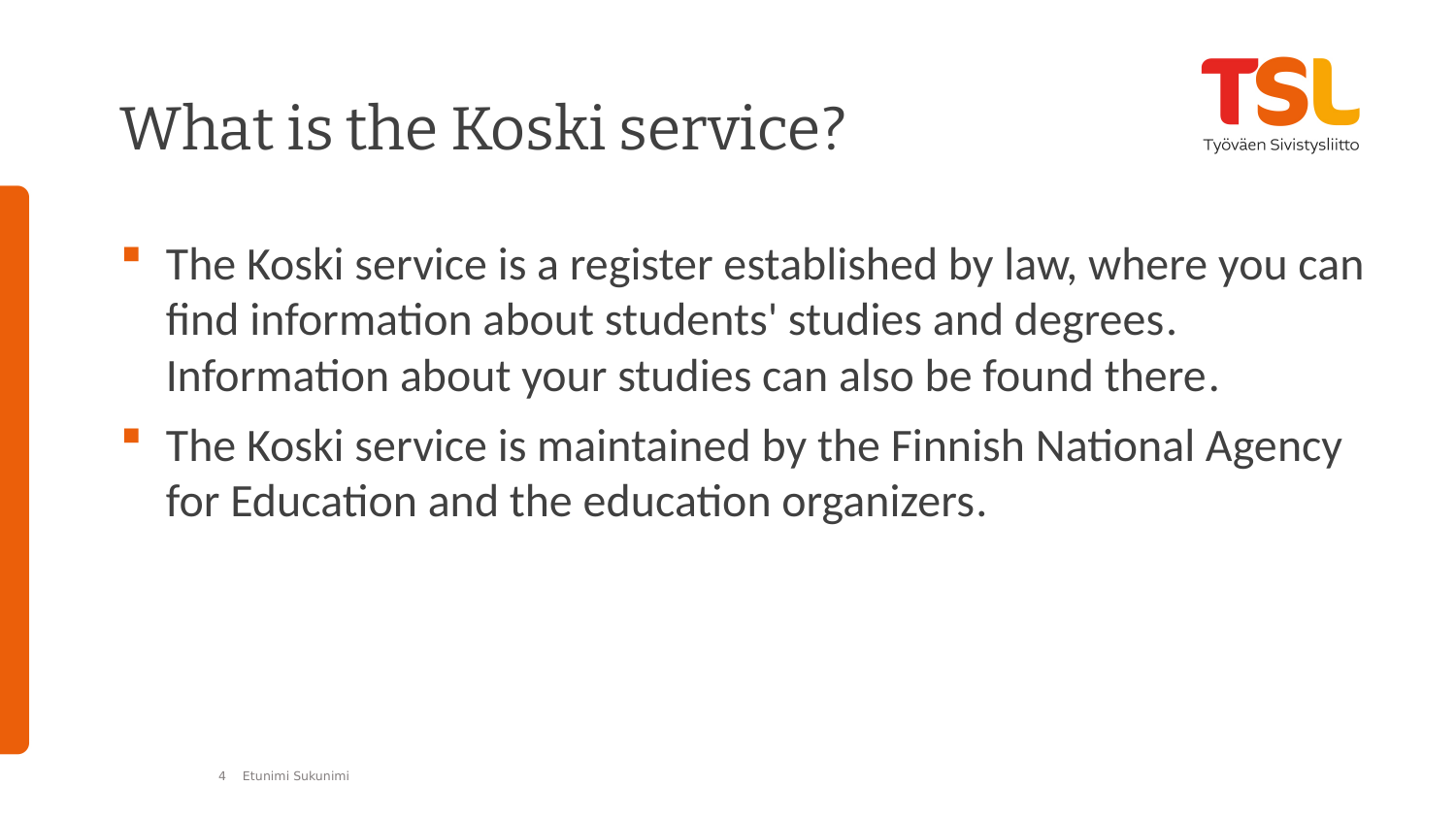

# What is the Koski service?
The Koski service is a register established by law, where you can find information about students' studies and degrees.
Information about your studies can also be found there.
The Koski service is maintained by the Finnish National Agency for Education and the education organizers.

4
Etunimi Sukunimi